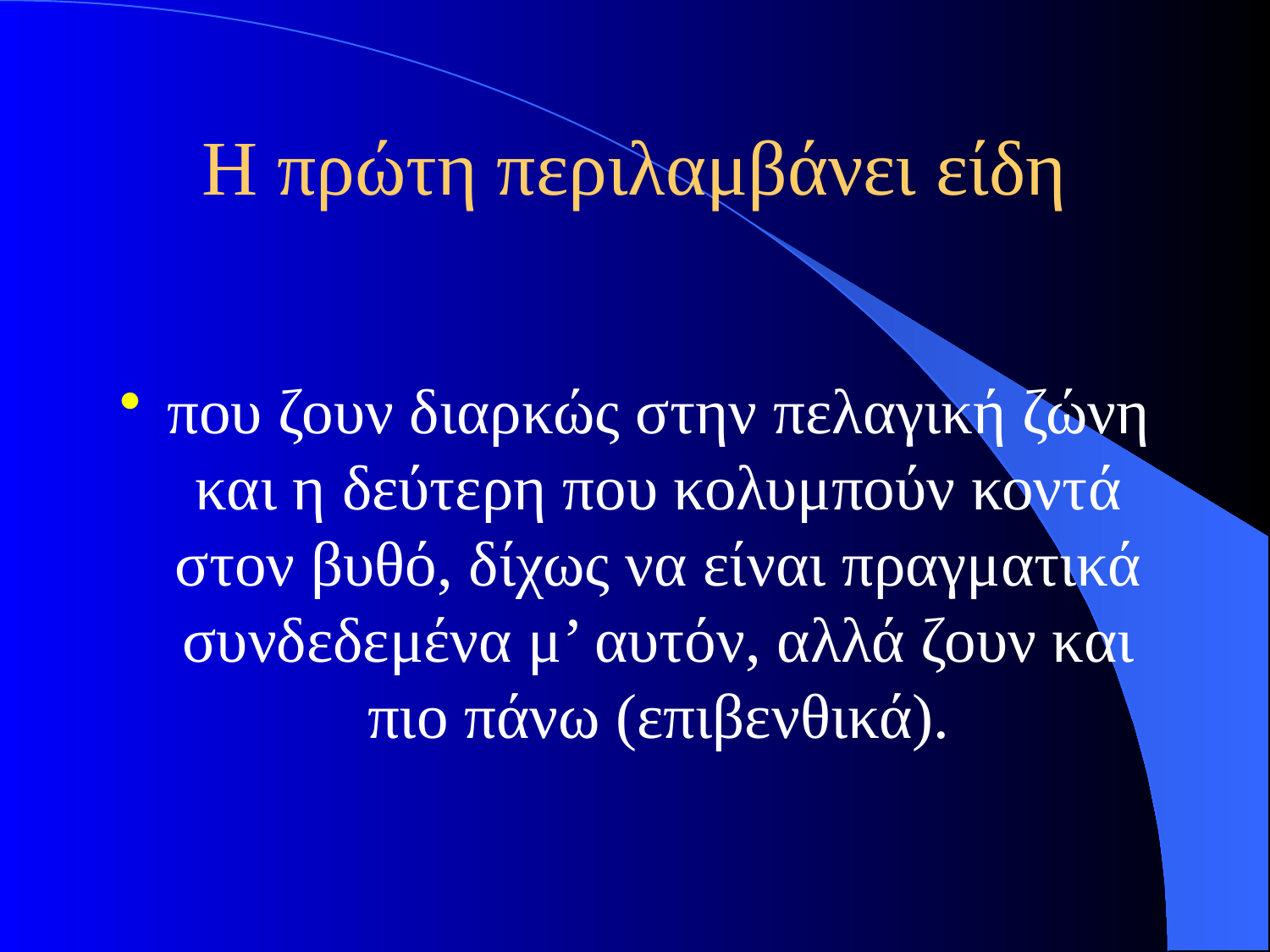

# Η πρώτη περιλαμβάνει είδη

που ζουν διαρκώς στην πελαγική ζώνη και η δεύτερη που κολυμπούν κοντά στον βυθό, δίχως να είναι πραγματικά συνδεδεμένα μ’ αυτόν, αλλά ζουν και πιο πάνω (επιβενθικά).